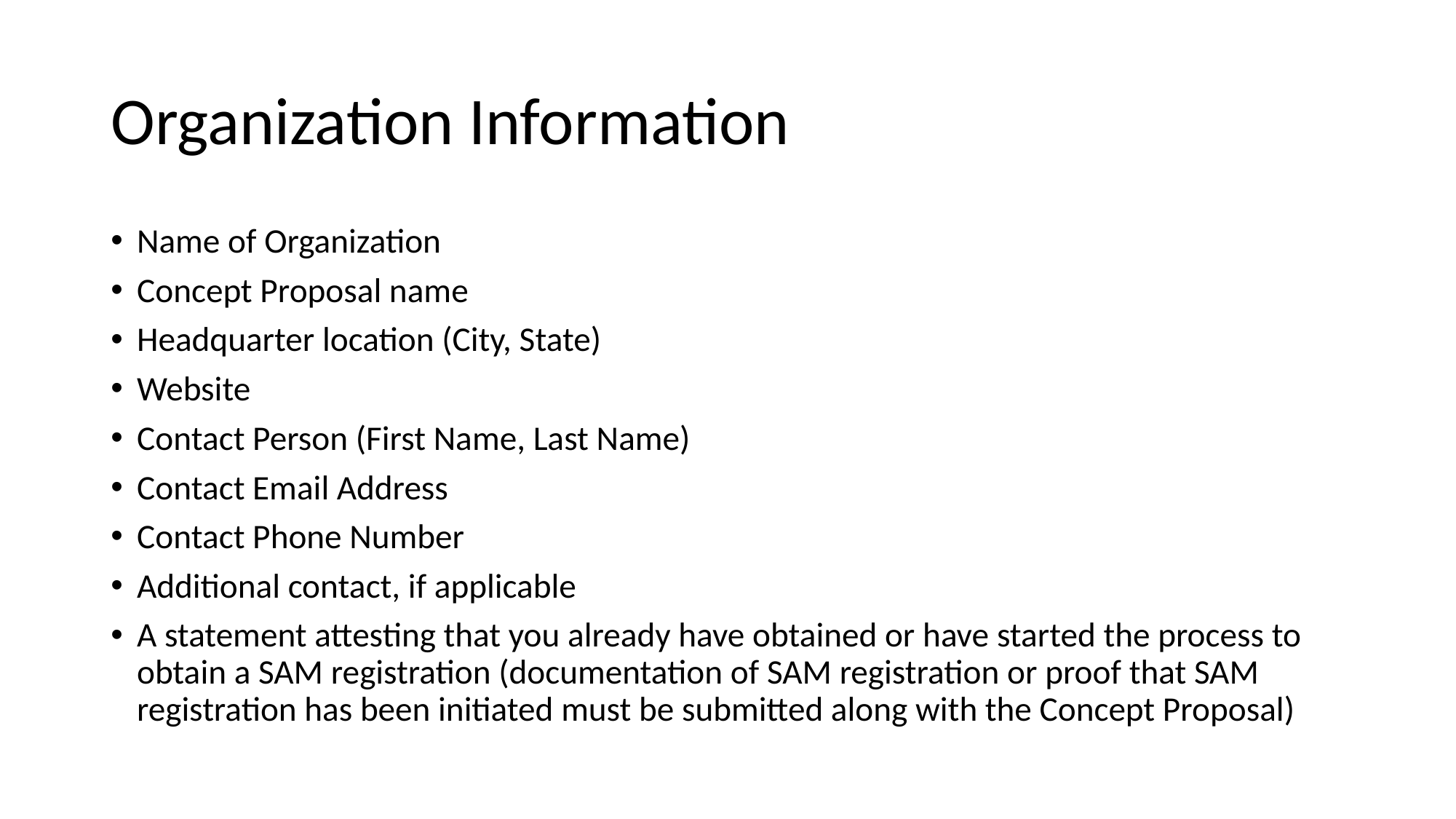

# Organization Information
Name of Organization
Concept Proposal name
Headquarter location (City, State)
Website
Contact Person (First Name, Last Name)
Contact Email Address
Contact Phone Number
Additional contact, if applicable
A statement attesting that you already have obtained or have started the process to obtain a SAM registration (documentation of SAM registration or proof that SAM registration has been initiated must be submitted along with the Concept Proposal)